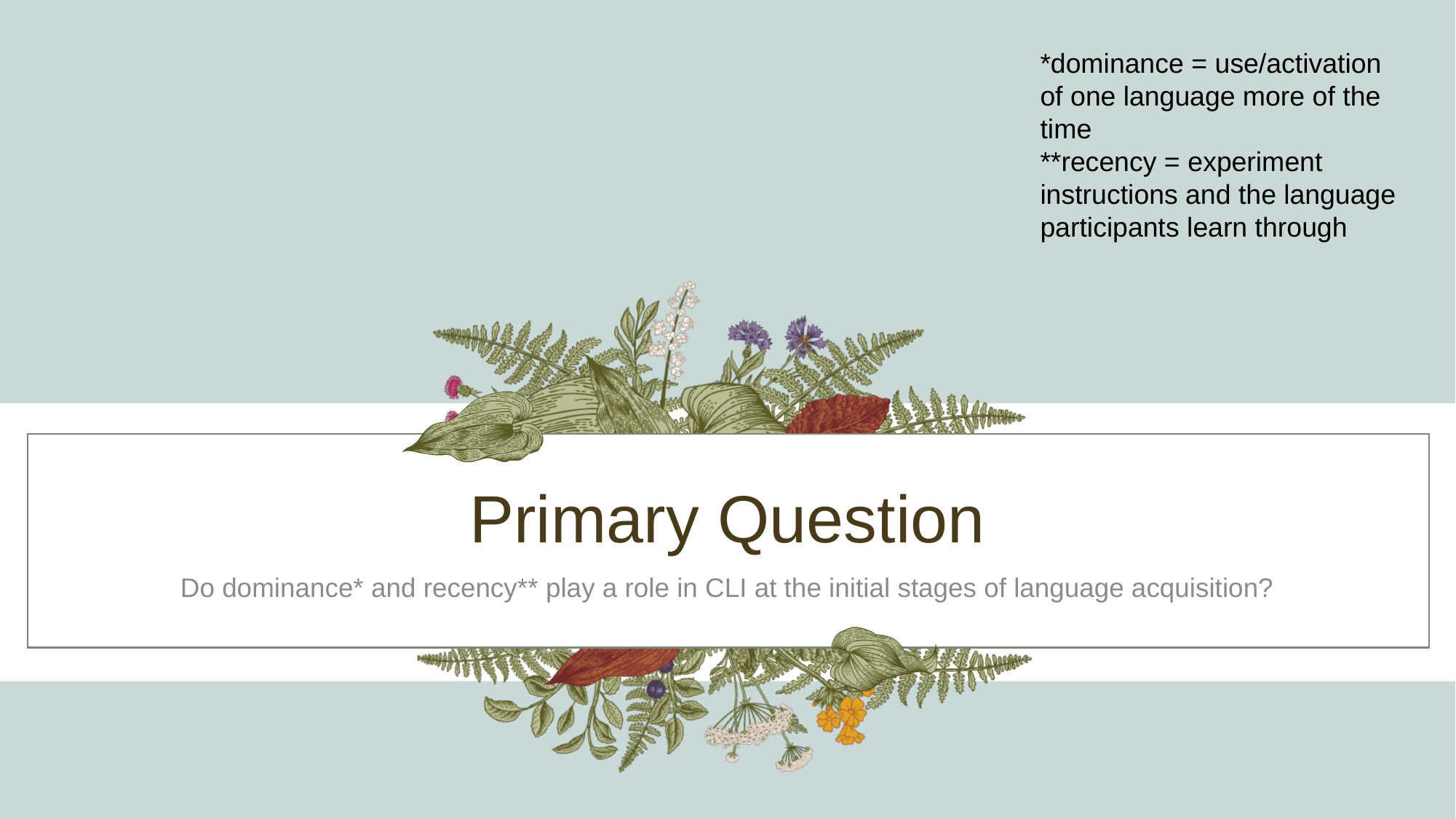

*dominance = use/activation of one language more of the time
**recency = experiment instructions and the language participants learn through
# Primary Question
Do dominance* and recency** play a role in CLI at the initial stages of language acquisition?